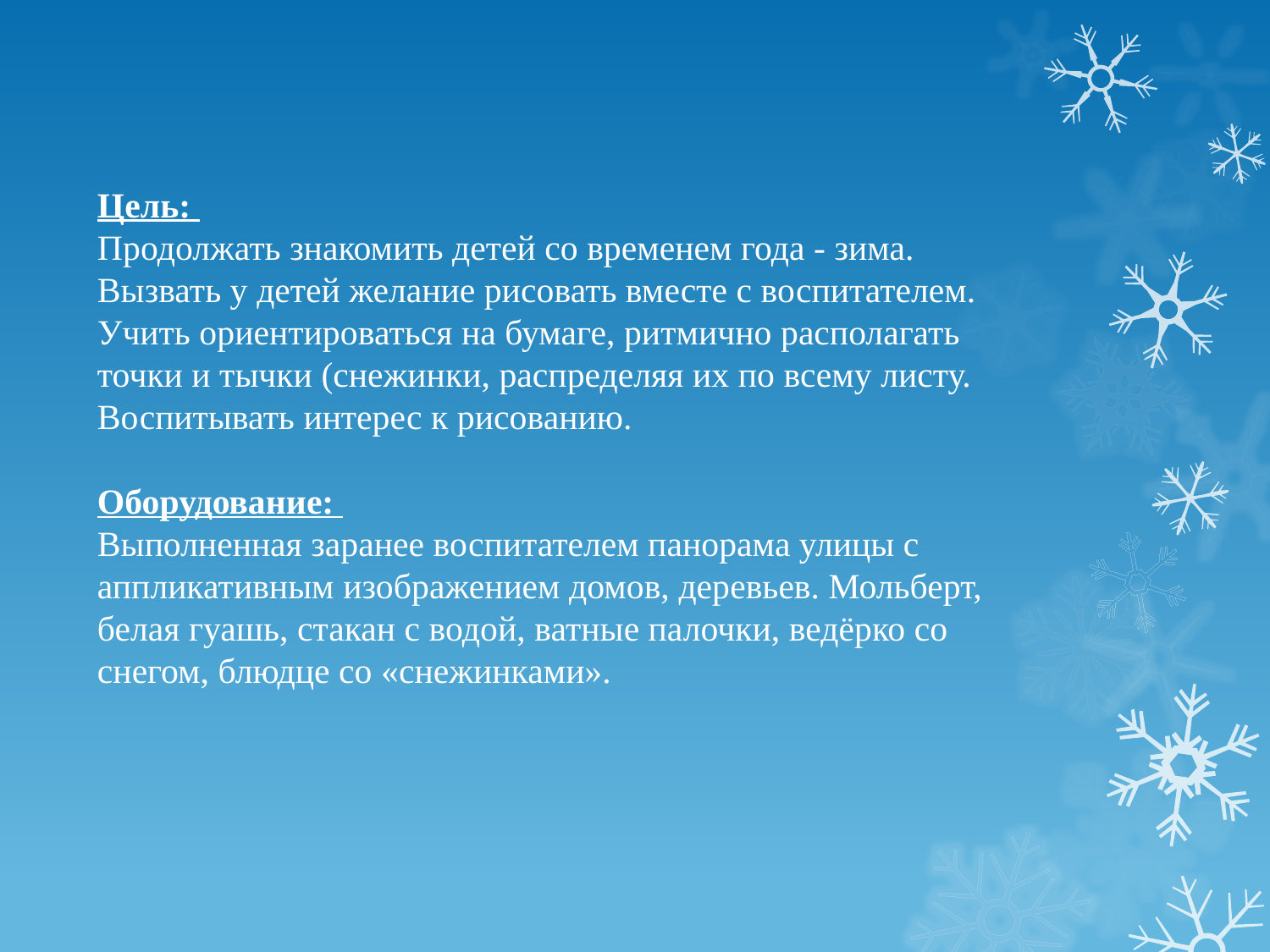

Цель:
Продолжать знакомить детей со временем года - зима. Вызвать у детей желание рисовать вместе с воспитателем. Учить ориентироваться на бумаге, ритмично располагать точки и тычки (снежинки, распределяя их по всему листу. Воспитывать интерес к рисованию.

Оборудование:
Выполненная заранее воспитателем панорама улицы с аппликативным изображением домов, деревьев. Мольберт, белая гуашь, стакан с водой, ватные палочки, ведёрко со снегом, блюдце со «снежинками».